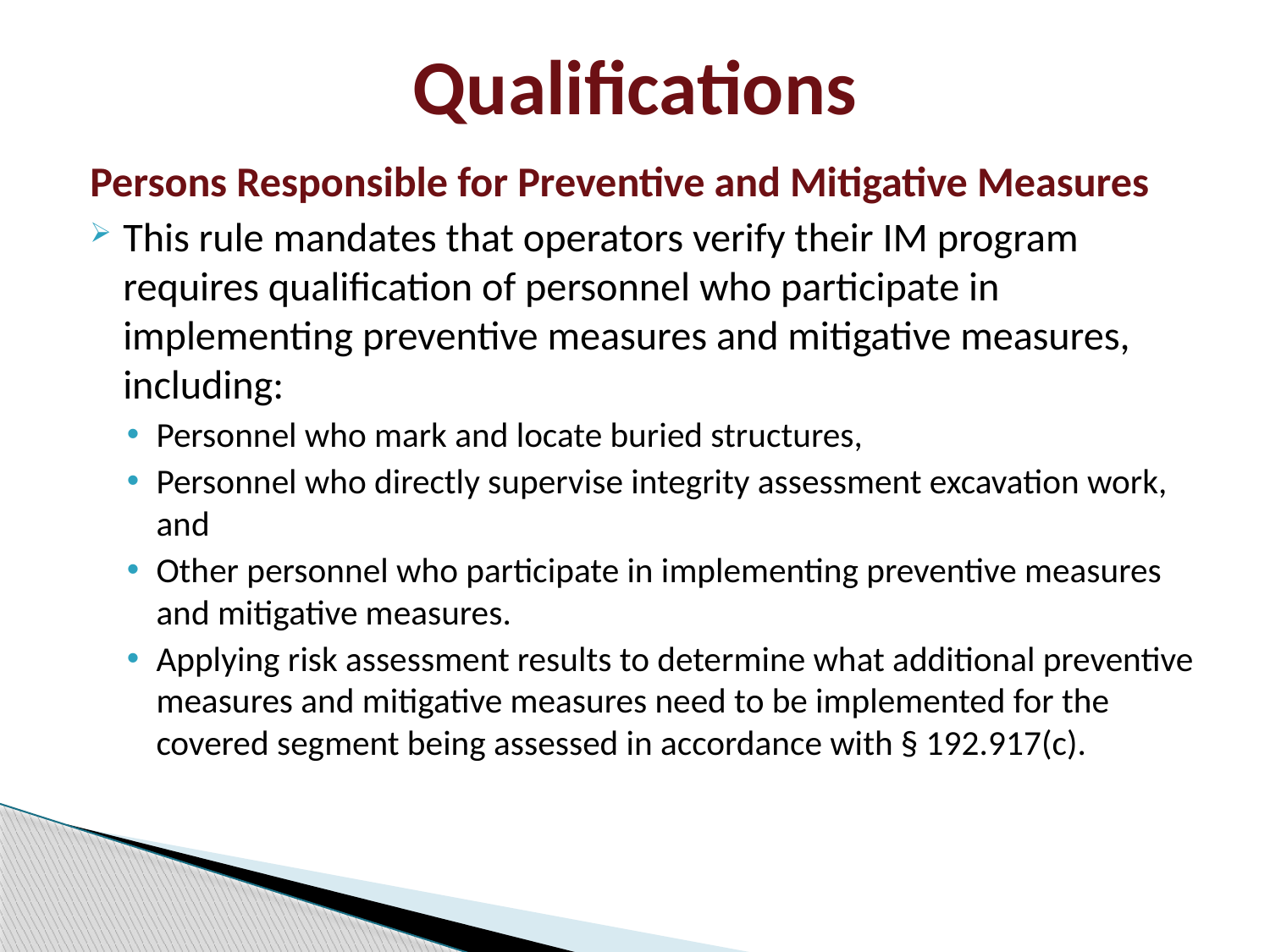

# Qualifications
Persons Responsible for Preventive and Mitigative Measures
This rule mandates that operators verify their IM program requires qualification of personnel who participate in implementing preventive measures and mitigative measures, including:
Personnel who mark and locate buried structures,
Personnel who directly supervise integrity assessment excavation work, and
Other personnel who participate in implementing preventive measures and mitigative measures.
Applying risk assessment results to determine what additional preventive measures and mitigative measures need to be implemented for the covered segment being assessed in accordance with § 192.917(c).